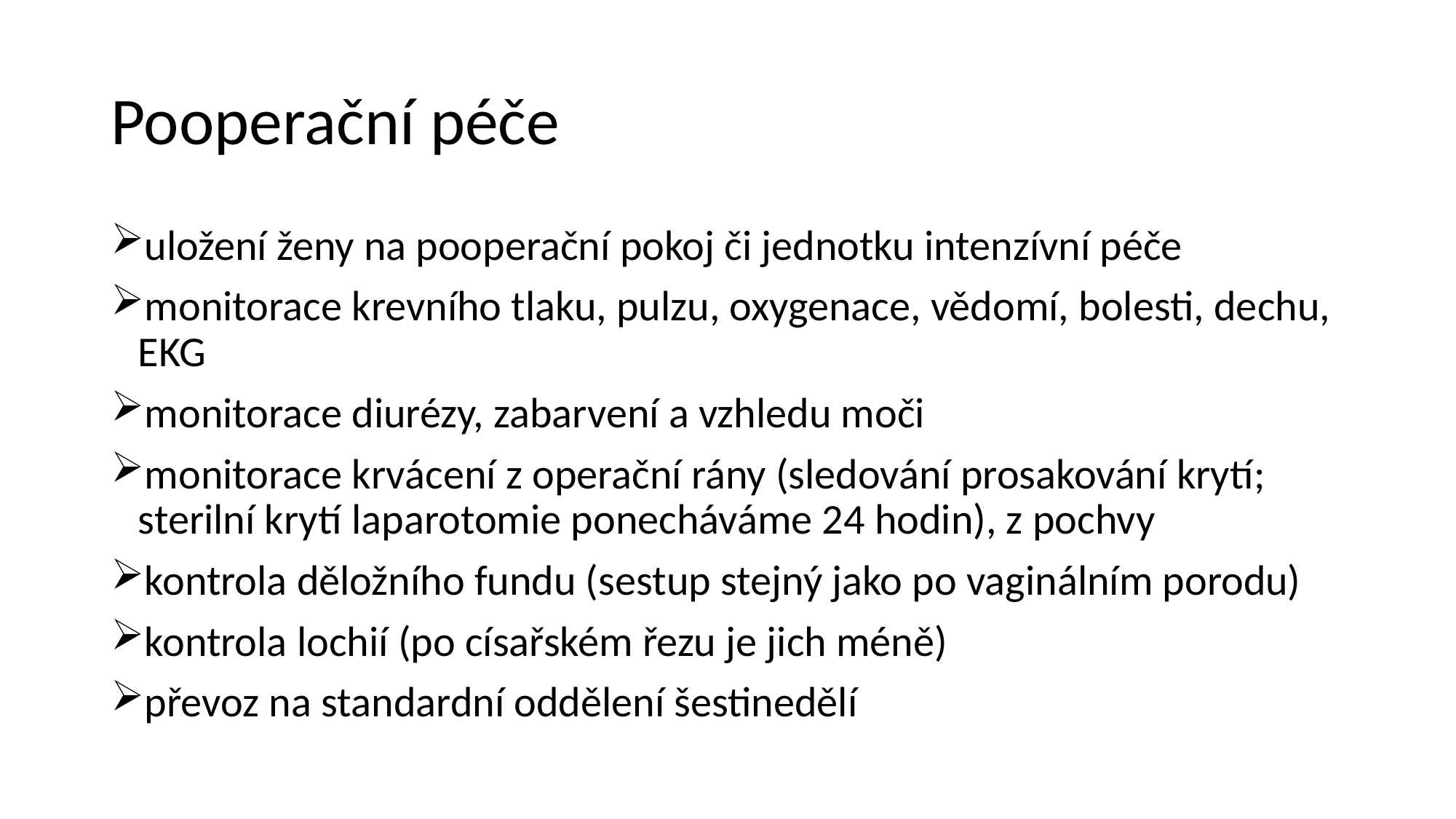

# Pooperační péče
uložení ženy na pooperační pokoj či jednotku intenzívní péče
monitorace krevního tlaku, pulzu, oxygenace, vědomí, bolesti, dechu, EKG
monitorace diurézy, zabarvení a vzhledu moči
monitorace krvácení z operační rány (sledování prosakování krytí; sterilní krytí laparotomie ponecháváme 24 hodin), z pochvy
kontrola děložního fundu (sestup stejný jako po vaginálním porodu)
kontrola lochií (po císařském řezu je jich méně)
převoz na standardní oddělení šestinedělí